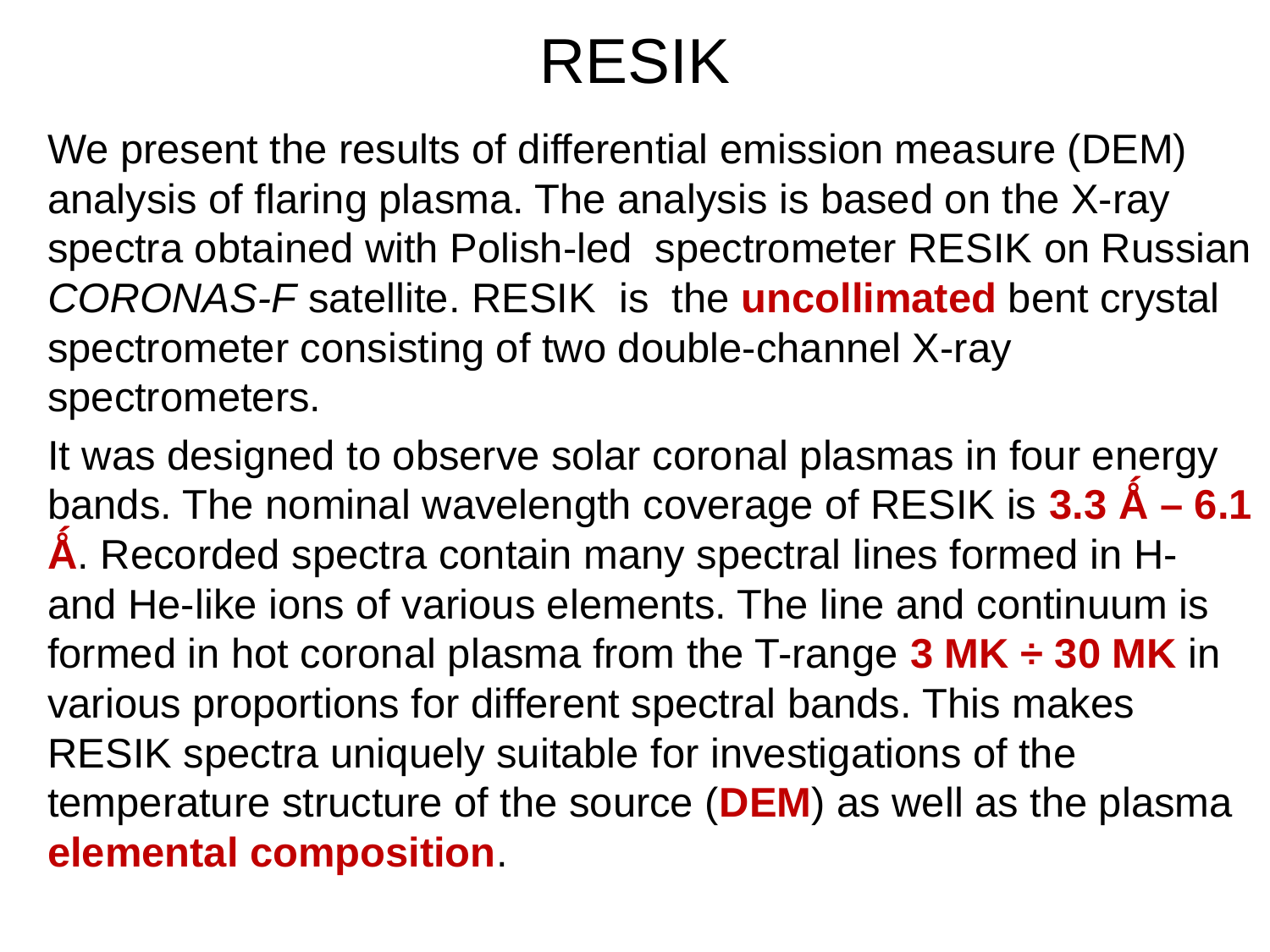

# RESIK
We present the results of differential emission measure (DEM) analysis of flaring plasma. The analysis is based on the X-ray spectra obtained with Polish-led  spectrometer RESIK on Russian CORONAS-F satellite. RESIK  is  the uncollimated bent crystal spectrometer consisting of two double-channel X-ray spectrometers.
It was designed to observe solar coronal plasmas in four energy bands. The nominal wavelength coverage of RESIK is 3.3 Ǻ – 6.1 Ǻ. Recorded spectra contain many spectral lines formed in H- and He-like ions of various elements. The line and continuum is formed in hot coronal plasma from the T-range 3 MK ÷ 30 MK in various proportions for different spectral bands. This makes RESIK spectra uniquely suitable for investigations of the temperature structure of the source (DEM) as well as the plasma elemental composition.
2